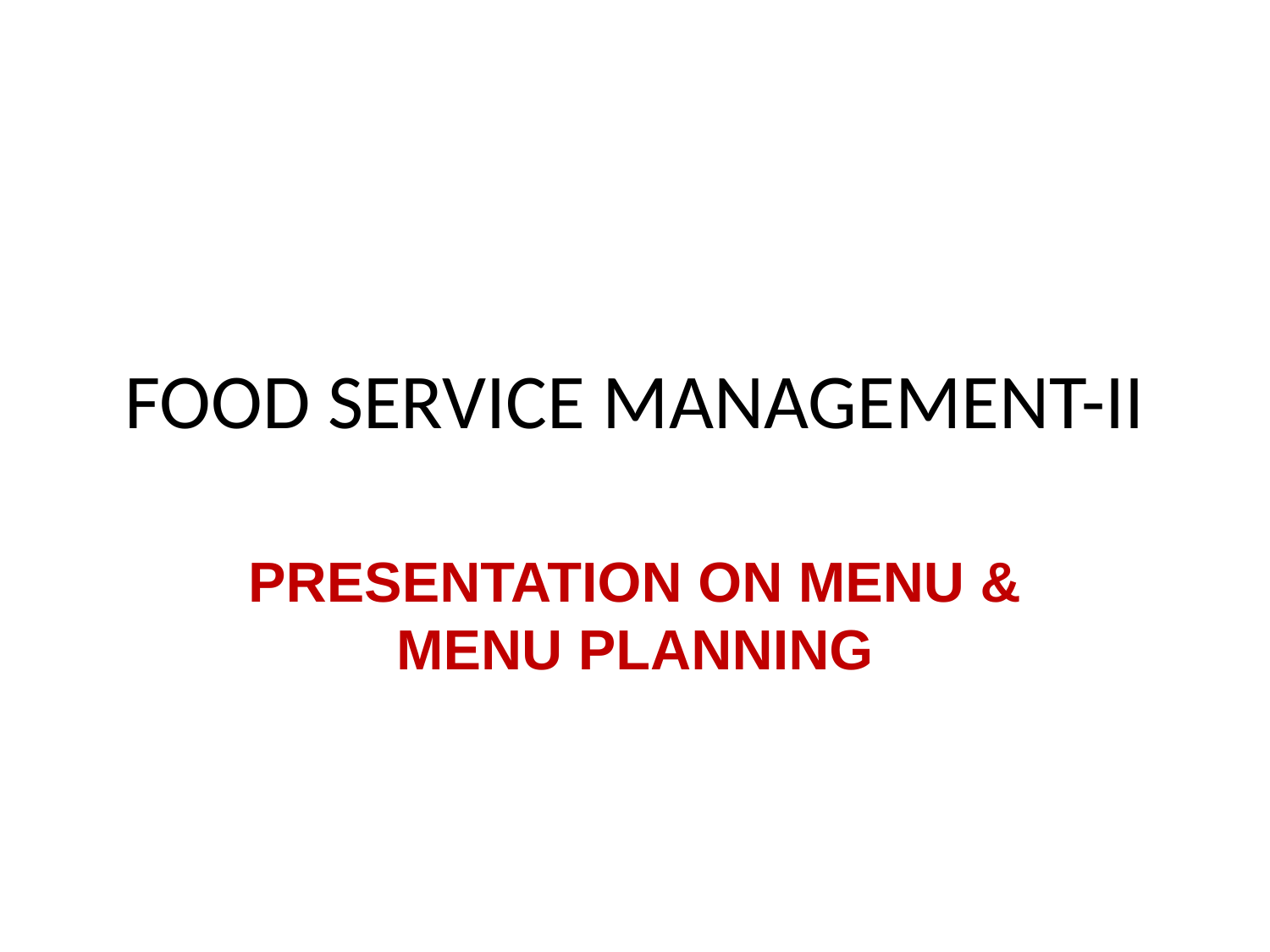

# FOOD SERVICE MANAGEMENT-II
PRESENTATION ON MENU & MENU PLANNING